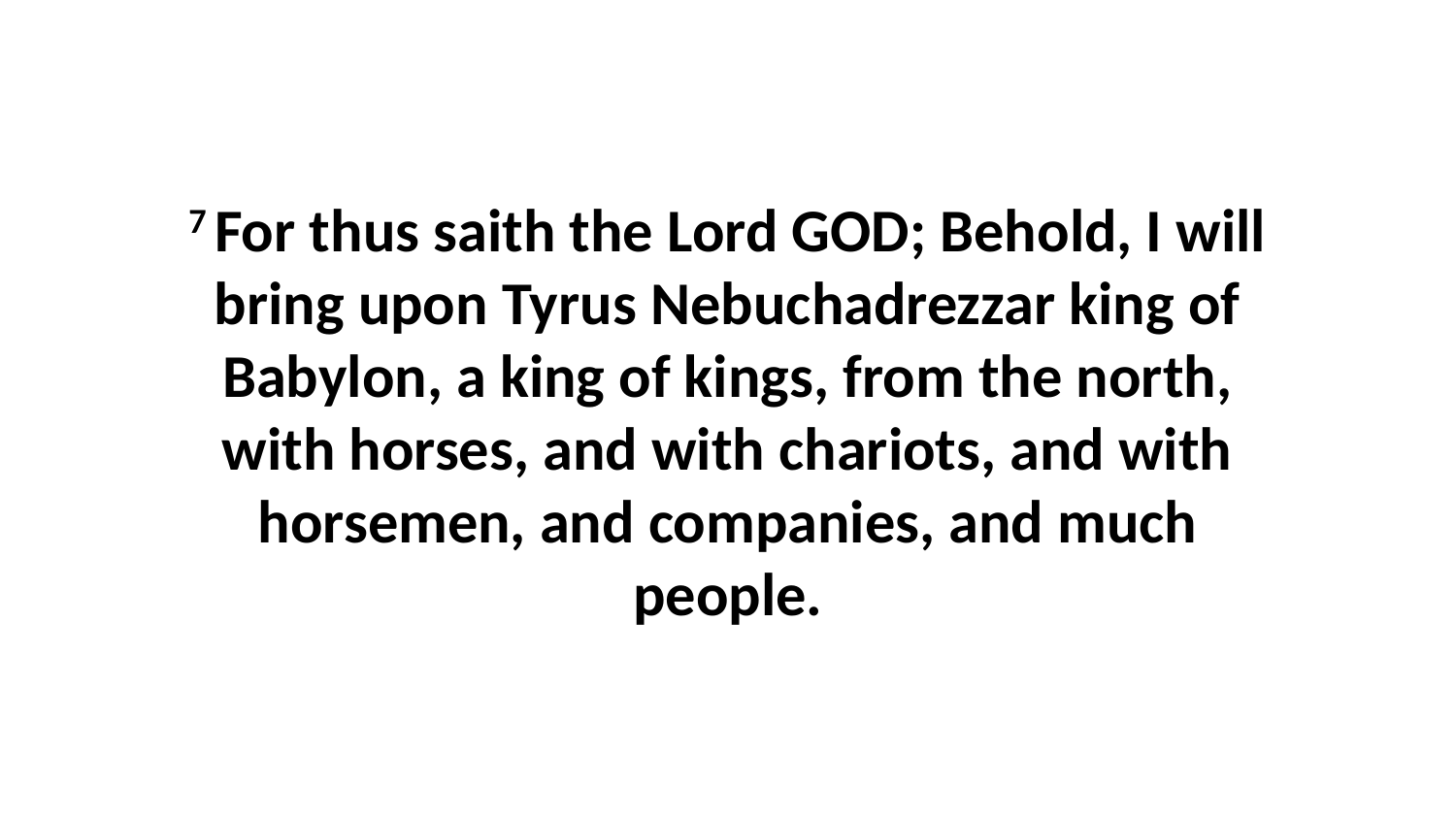

7 For thus saith the Lord GOD; Behold, I will bring upon Tyrus Nebuchadrezzar king of Babylon, a king of kings, from the north, with horses, and with chariots, and with horsemen, and companies, and much people.